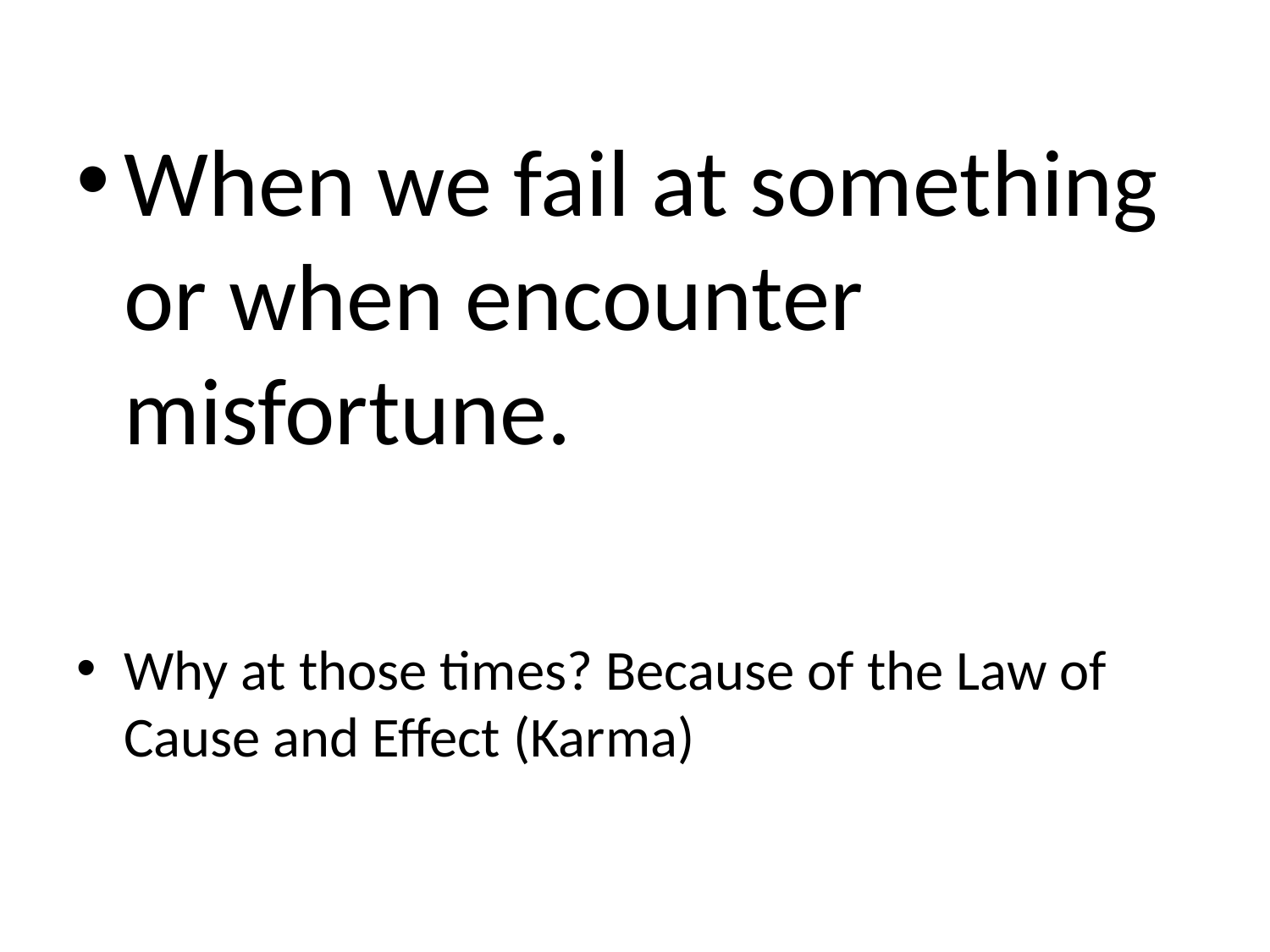

When we fail at something or when encounter misfortune.

Why at those times? Because of the Law of Cause and Effect (Karma)